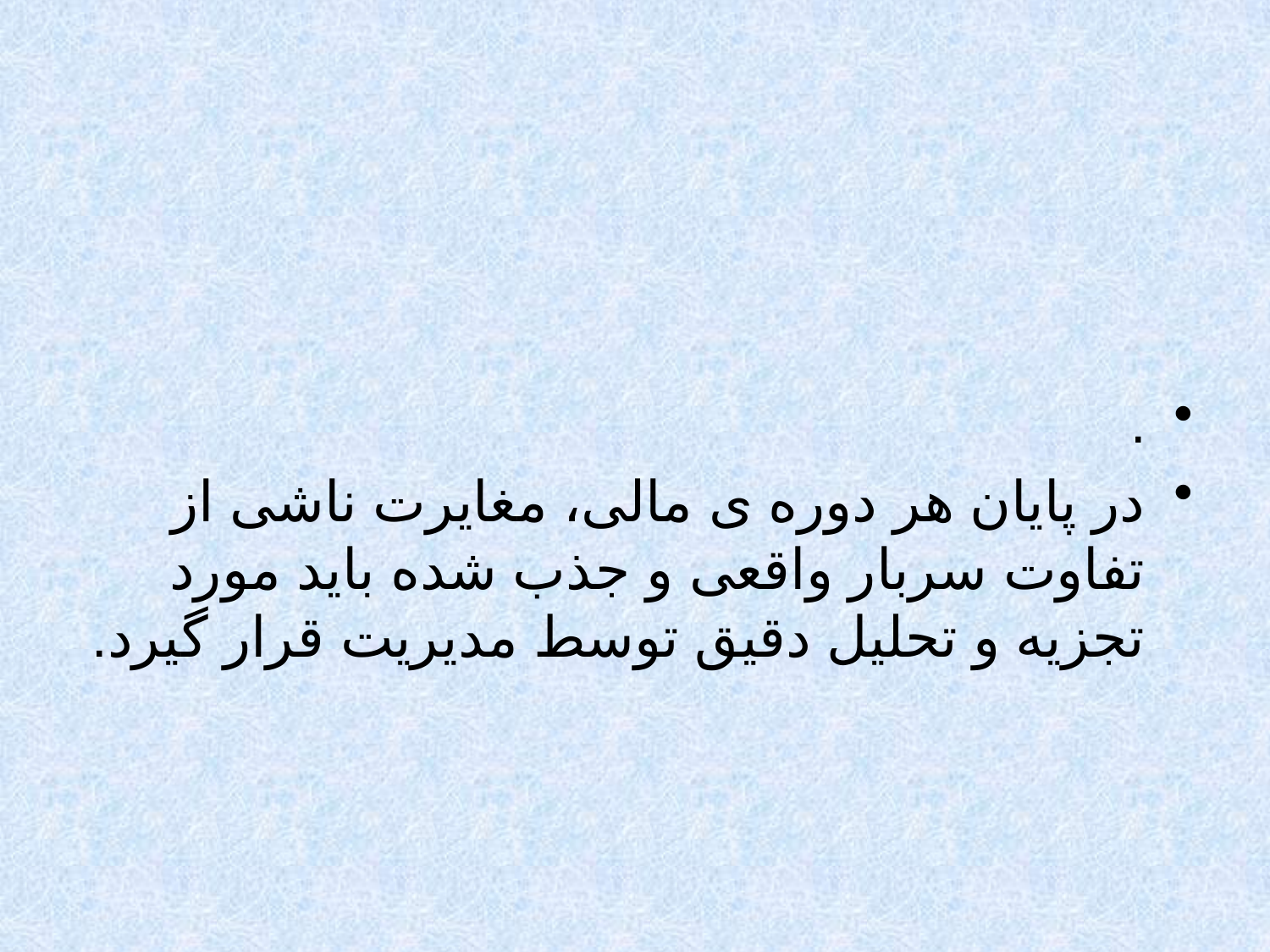

#

.
در پایان هر دوره ی مالی، مغایرت ناشی از تفاوت سربار واقعی و جذب شده باید مورد تجزیه و تحلیل دقیق توسط مدیریت قرار گیرد.